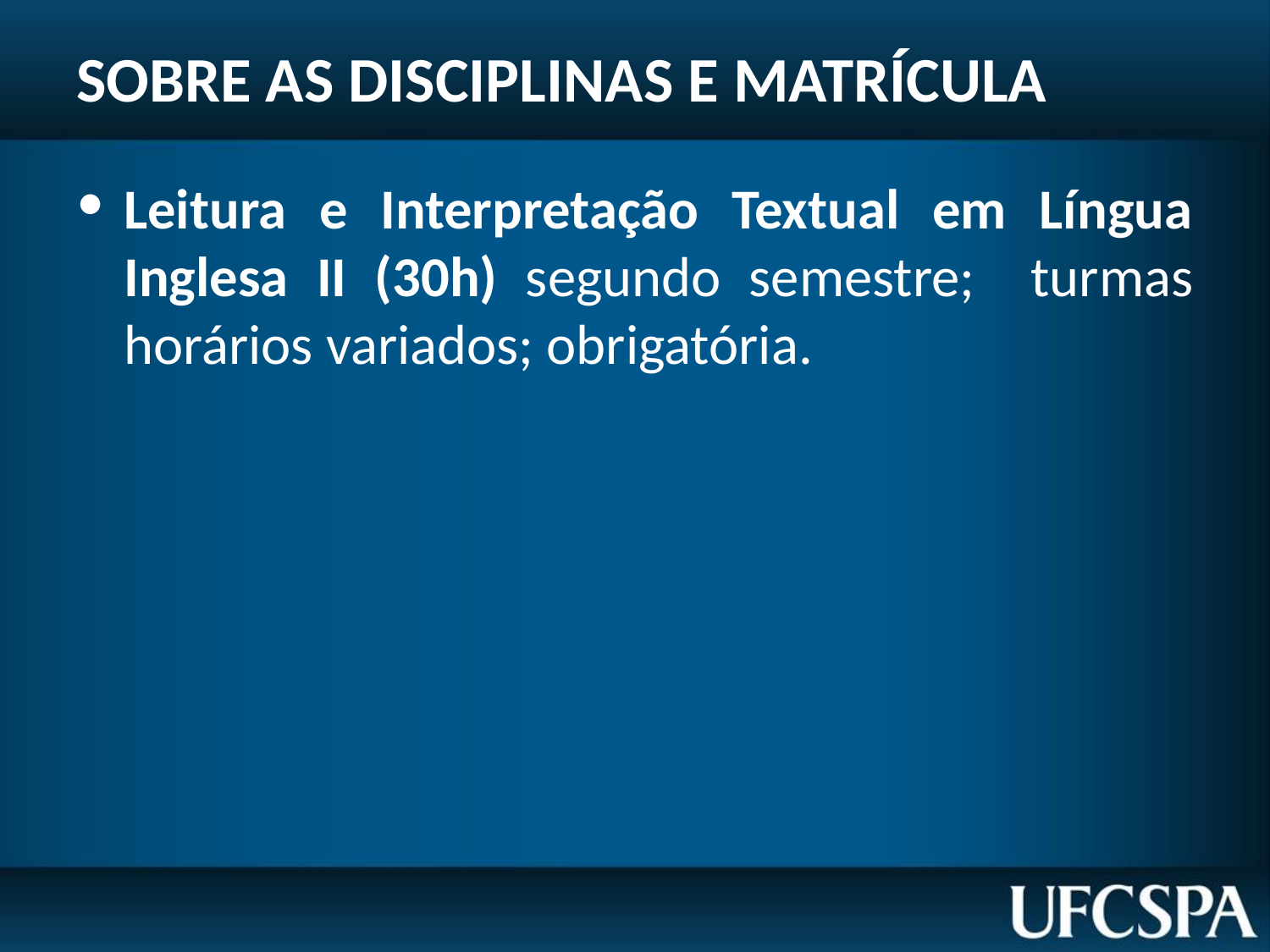

# SOBRE AS DISCIPLINAS E MATRÍCULA
Leitura e Interpretação Textual em Língua Inglesa II (30h) segundo semestre;  turmas horários variados; obrigatória.